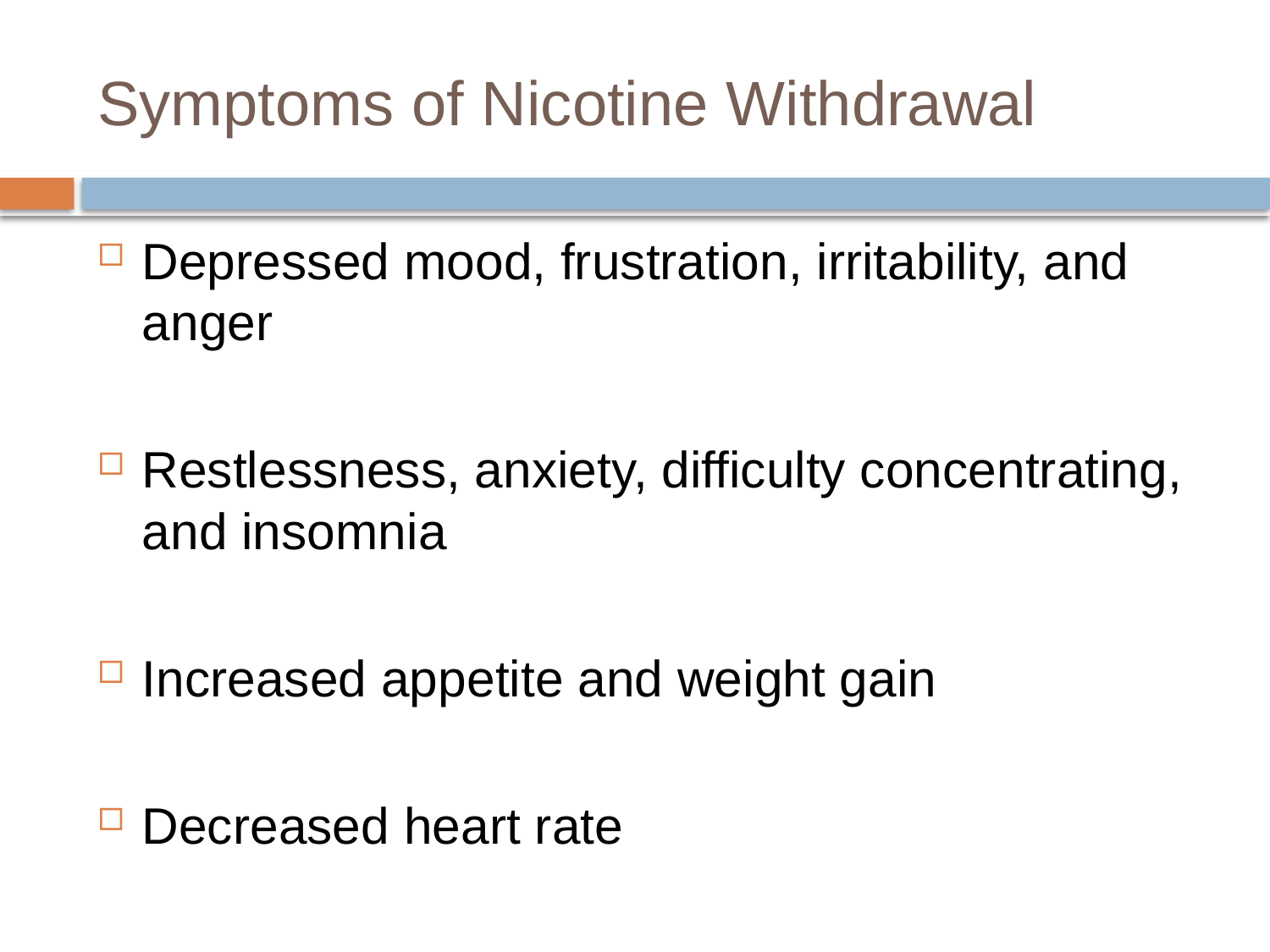

# Symptoms of Nicotine Withdrawal
Depressed mood, frustration, irritability, and anger

Restlessness, anxiety, difficulty concentrating, and insomnia

Increased appetite and weight gain

Decreased heart rate